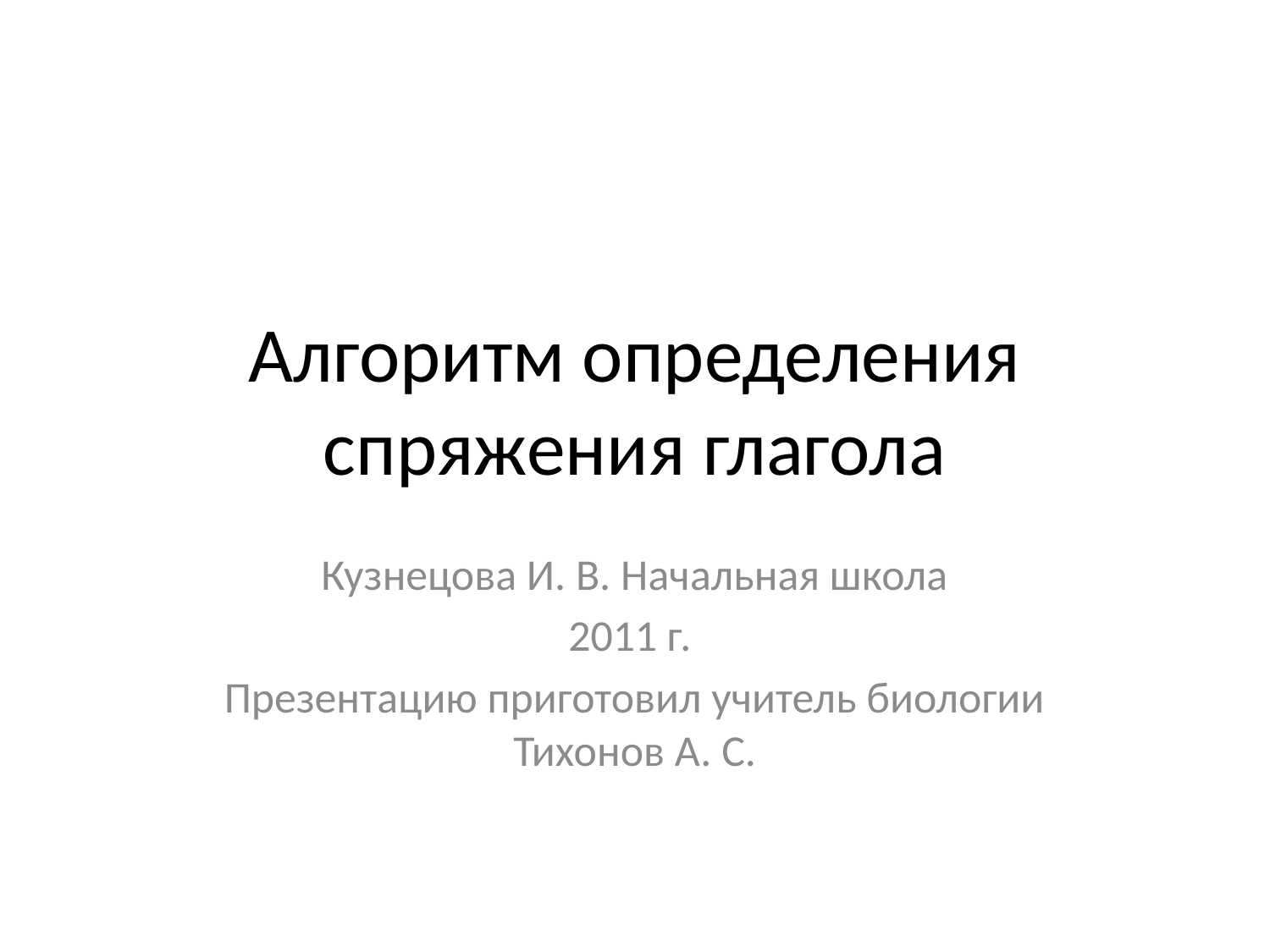

# Алгоритм определения спряжения глагола
Кузнецова И. В. Начальная школа
2011 г.
Презентацию приготовил учитель биологии Тихонов А. С.